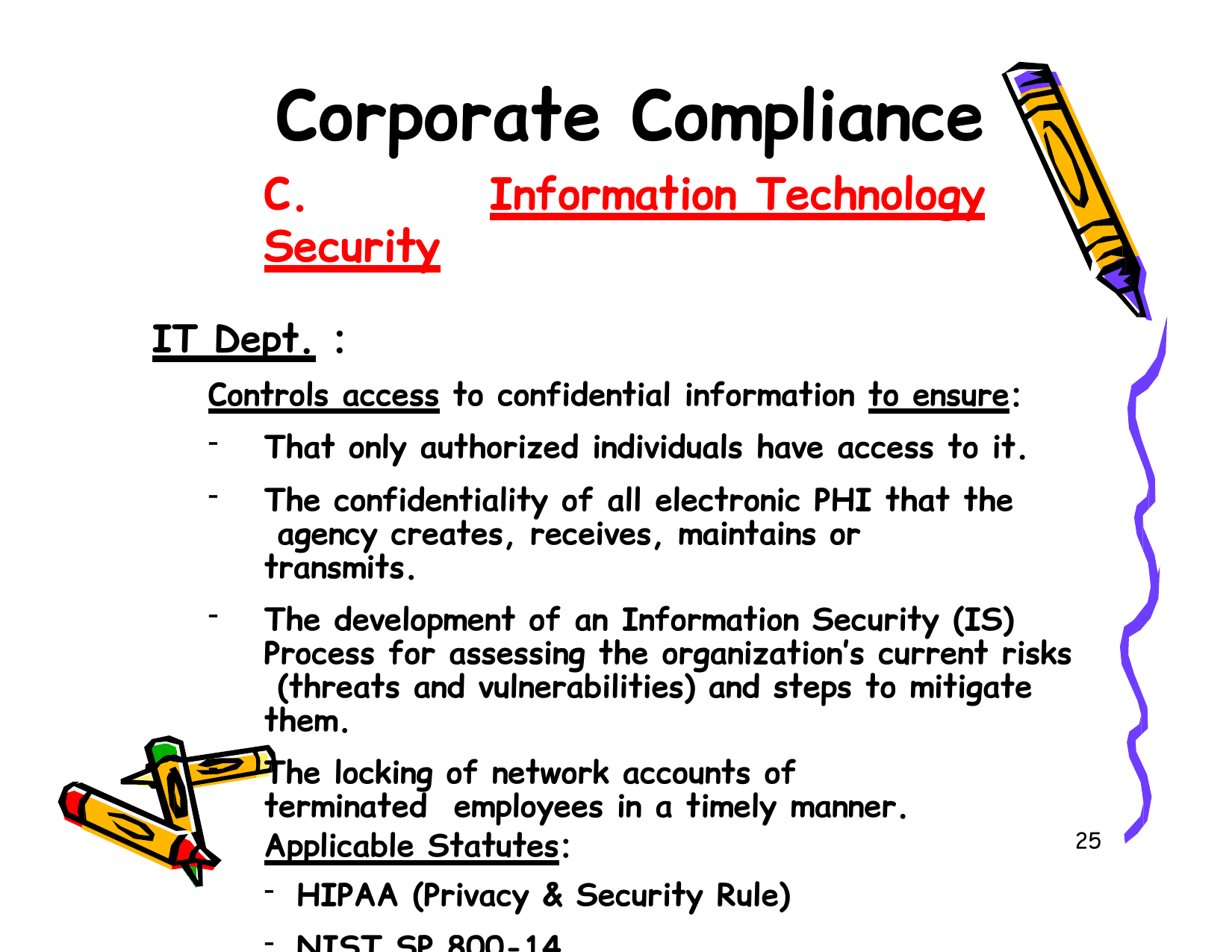

# Corporate Compliance

C.	Information Technology Security
IT Dept. :
Controls access to confidential information to ensure:
That only authorized individuals have access to it.
The confidentiality of all electronic PHI that the  agency creates, receives, maintains or transmits.
The development of an Information Security (IS)  Process for assessing the organization’s current risks  (threats and vulnerabilities) and steps to mitigate  them.
The locking of network accounts of terminated  employees in a timely manner.
Applicable Statutes:
HIPAA (Privacy & Security Rule)
NIST SP 800-14

25